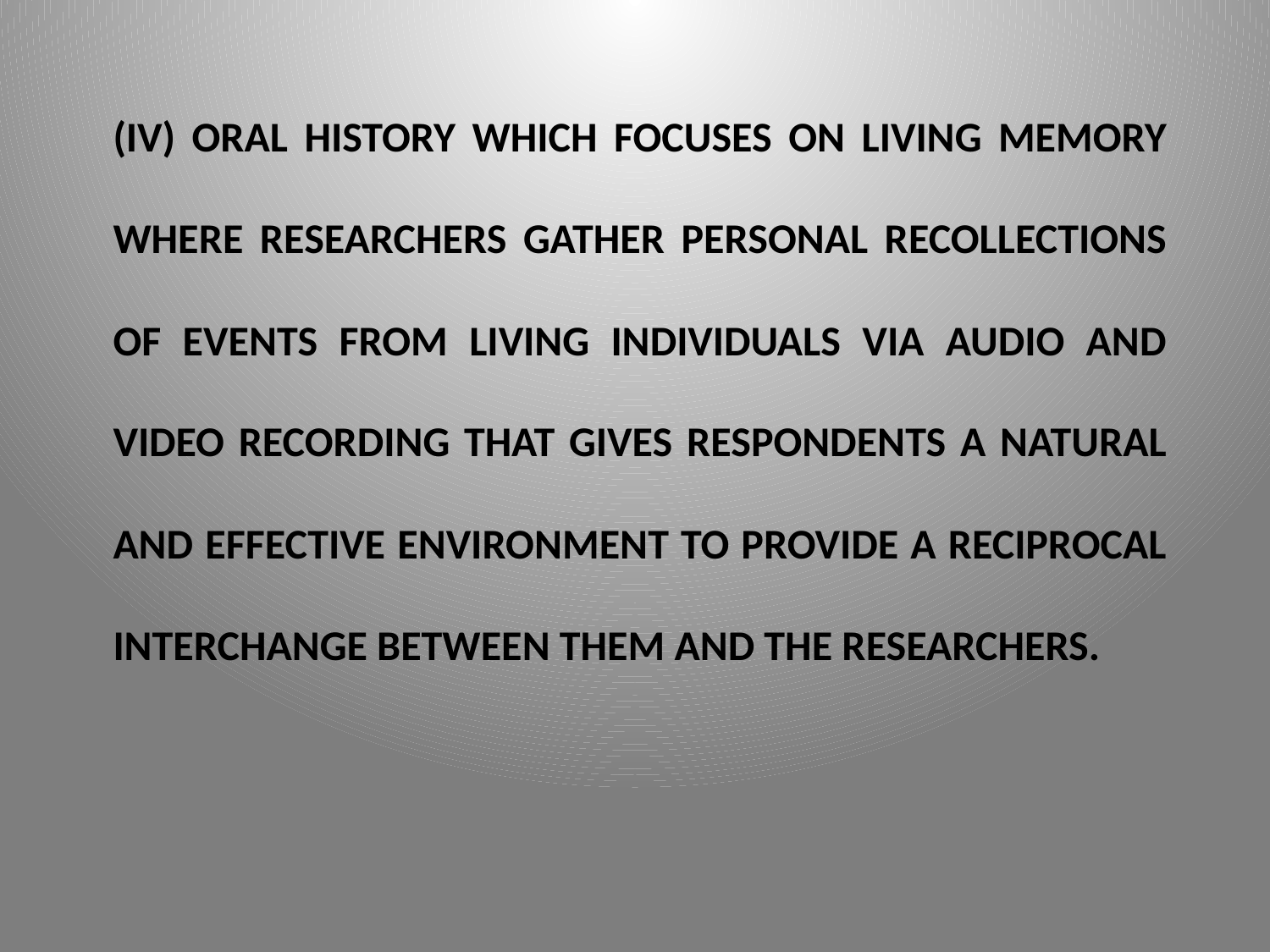

# (iv) oral history which focuses on living memory where researchers gather personal recollections of events from living individuals via audio and video recording that gives respondents a natural and effective environment to provide a reciprocal interchange between them and the researchers.